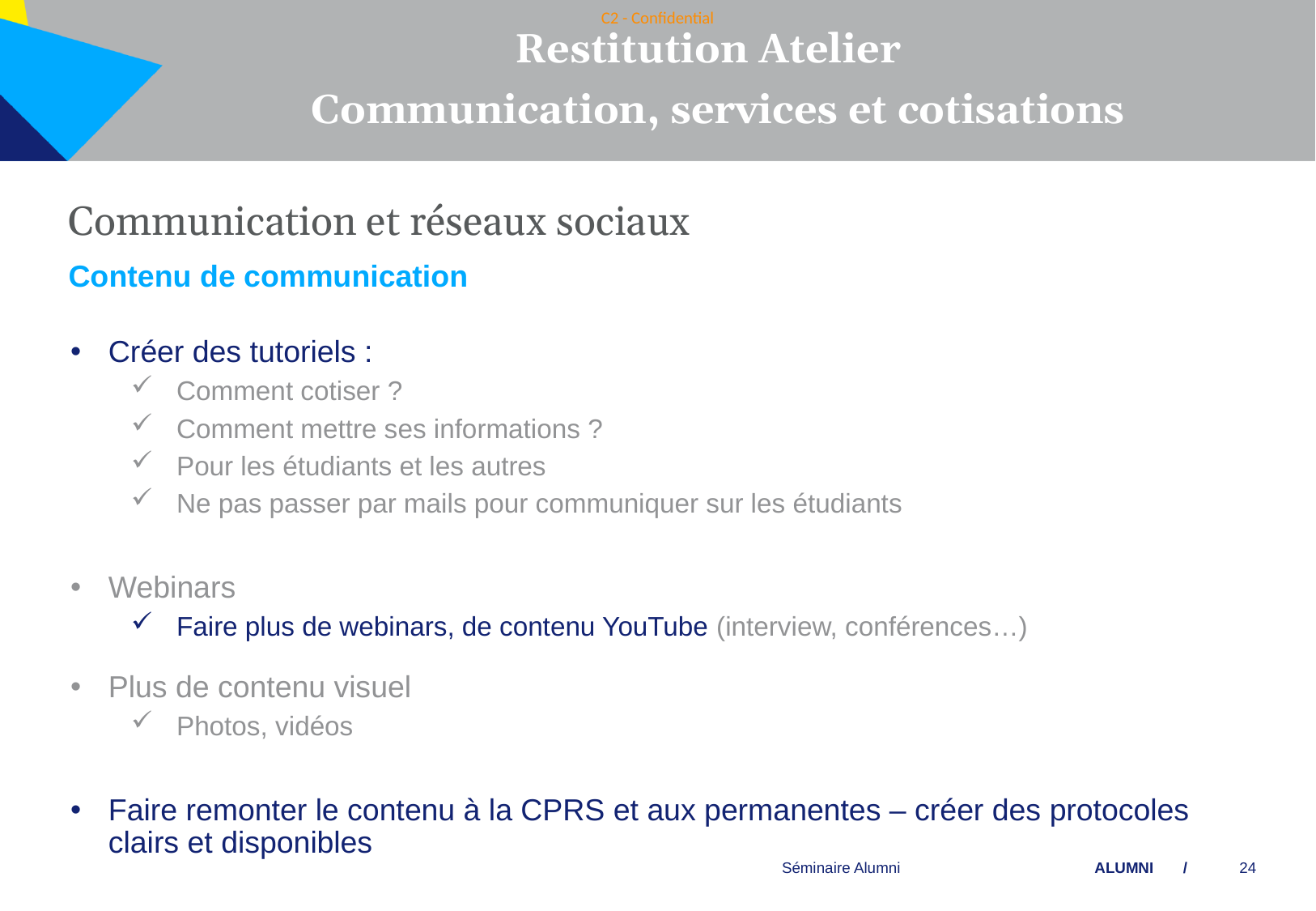

Restitution Atelier
 Communication, services et cotisations

Communication et réseaux sociaux
Contenu de communication
Créer des tutoriels :
Comment cotiser ?
Comment mettre ses informations ?
Pour les étudiants et les autres
Ne pas passer par mails pour communiquer sur les étudiants

Webinars
Faire plus de webinars, de contenu YouTube (interview, conférences…)

Plus de contenu visuel
Photos, vidéos

Faire remonter le contenu à la CPRS et aux permanentes – créer des protocoles clairs et disponibles

Séminaire Alumni